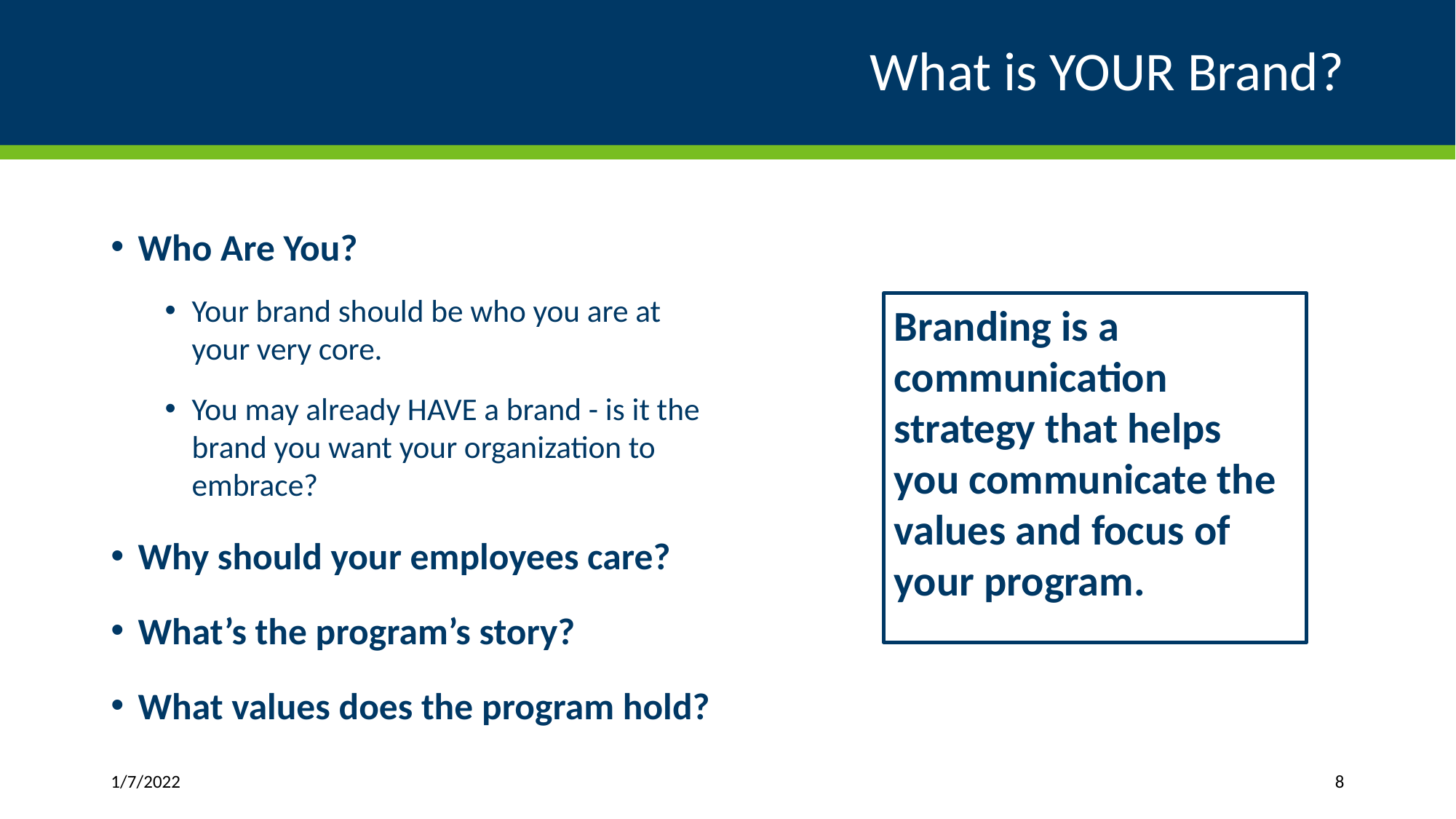

# What is YOUR Brand?
Who Are You?
Your brand should be who you are at your very core.
You may already HAVE a brand - is it the brand you want your organization to embrace?
Why should your employees care?
What’s the program’s story?
What values does the program hold?

Branding is a communication strategy that helps you communicate the values and focus of your program.

1/7/2022
8